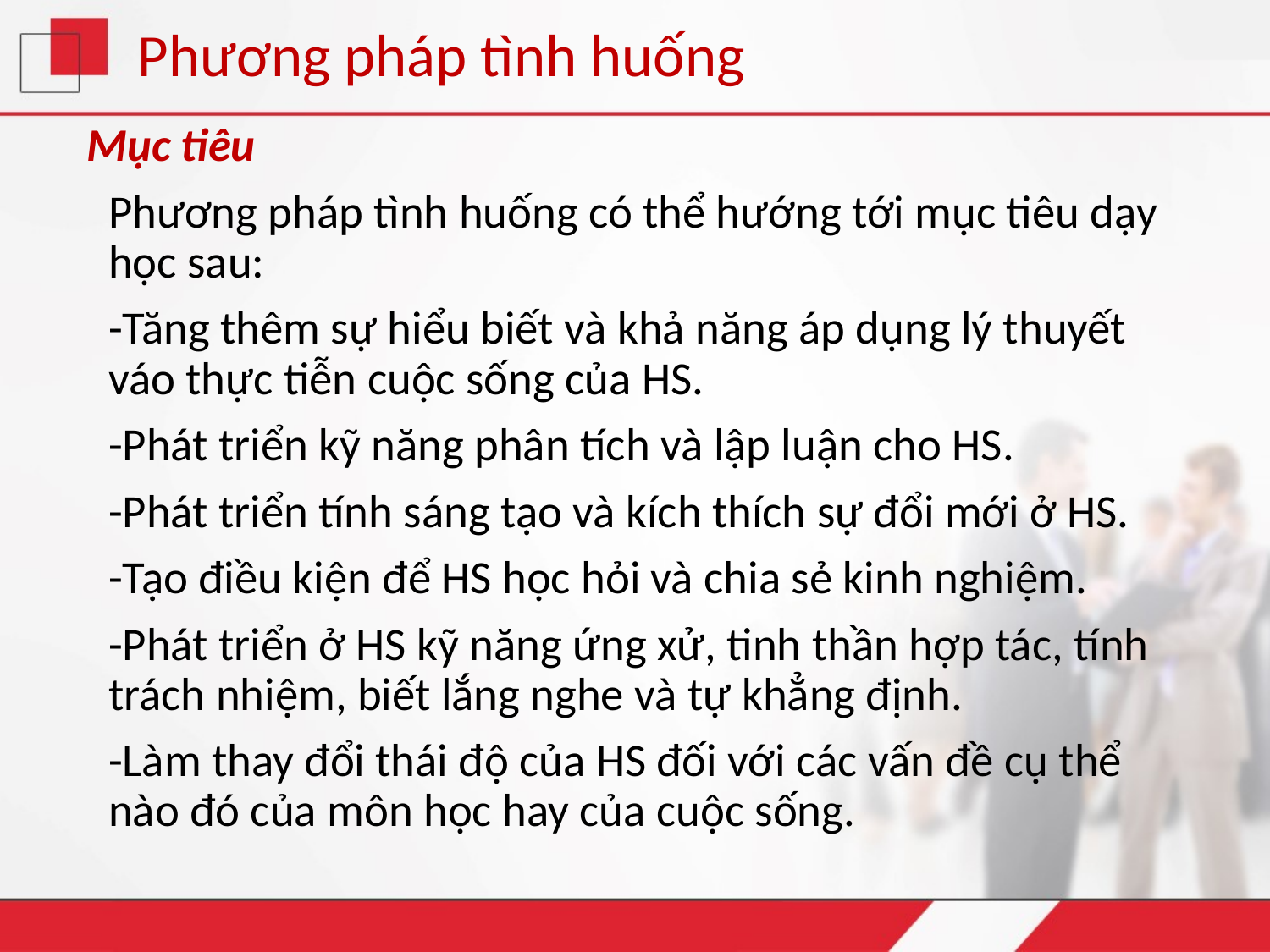

# Phương pháp tình huống
 Mục tiêu
	Phương pháp tình huống có thể hướng tới mục tiêu dạy học sau:
	-Tăng thêm sự hiểu biết và khả năng áp dụng lý thuyết váo thực tiễn cuộc sống của HS.
	-Phát triển kỹ năng phân tích và lập luận cho HS.
	-Phát triển tính sáng tạo và kích thích sự đổi mới ở HS.
	-Tạo điều kiện để HS học hỏi và chia sẻ kinh nghiệm.
	-Phát triển ở HS kỹ năng ứng xử, tinh thần hợp tác, tính trách nhiệm, biết lắng nghe và tự khẳng định.
	-Làm thay đổi thái độ của HS đối với các vấn đề cụ thể nào đó của môn học hay của cuộc sống.